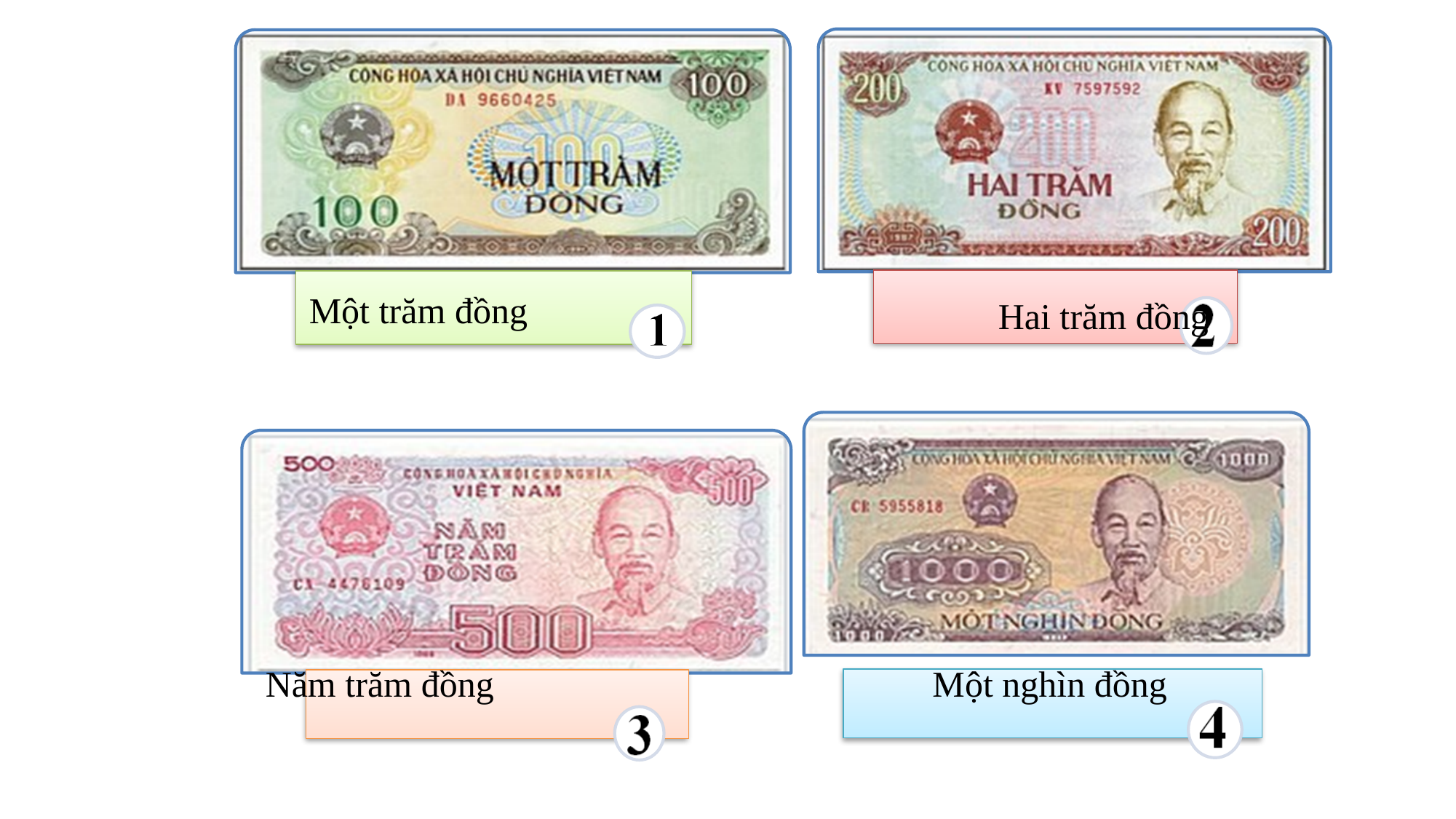

Một trăm đồng
Hai trăm đồng
Năm trăm đồng

Một nghìn đồng